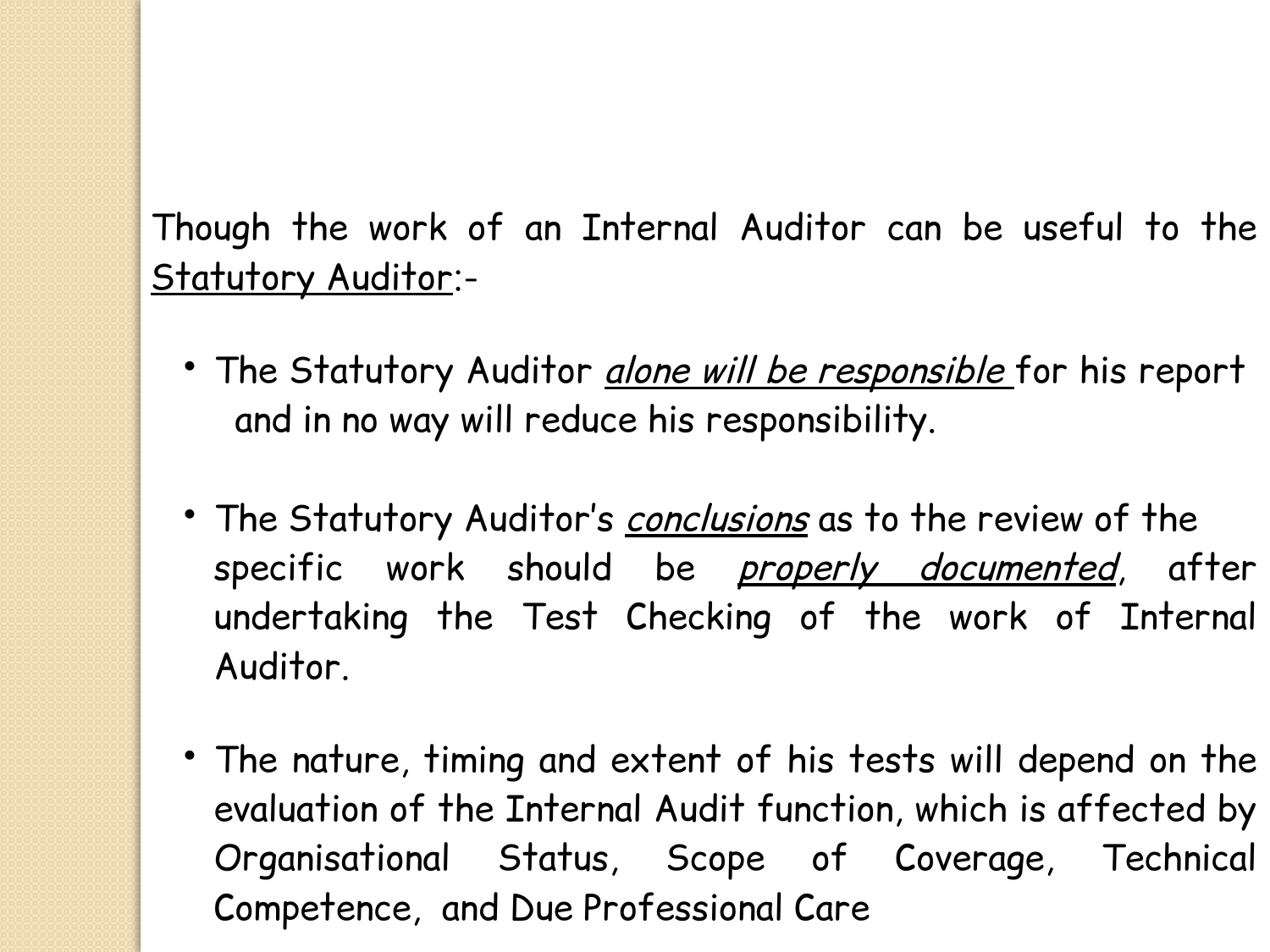

SA 610
Relying Upon The Work of An Internal Auditor

Though the work of an Internal Auditor can be useful to the Statutory Auditor:-

The Statutory Auditor alone will be responsible for his report    and in no way will reduce his responsibility.

The Statutory Auditor’s conclusions as to the review of the
specific work should be properly documented, after undertaking the Test Checking of the work of Internal Auditor.

The nature, timing and extent of his tests will depend on the evaluation of the Internal Audit function, which is affected by Organisational Status, Scope of Coverage, Technical Competence,  and Due Professional Care